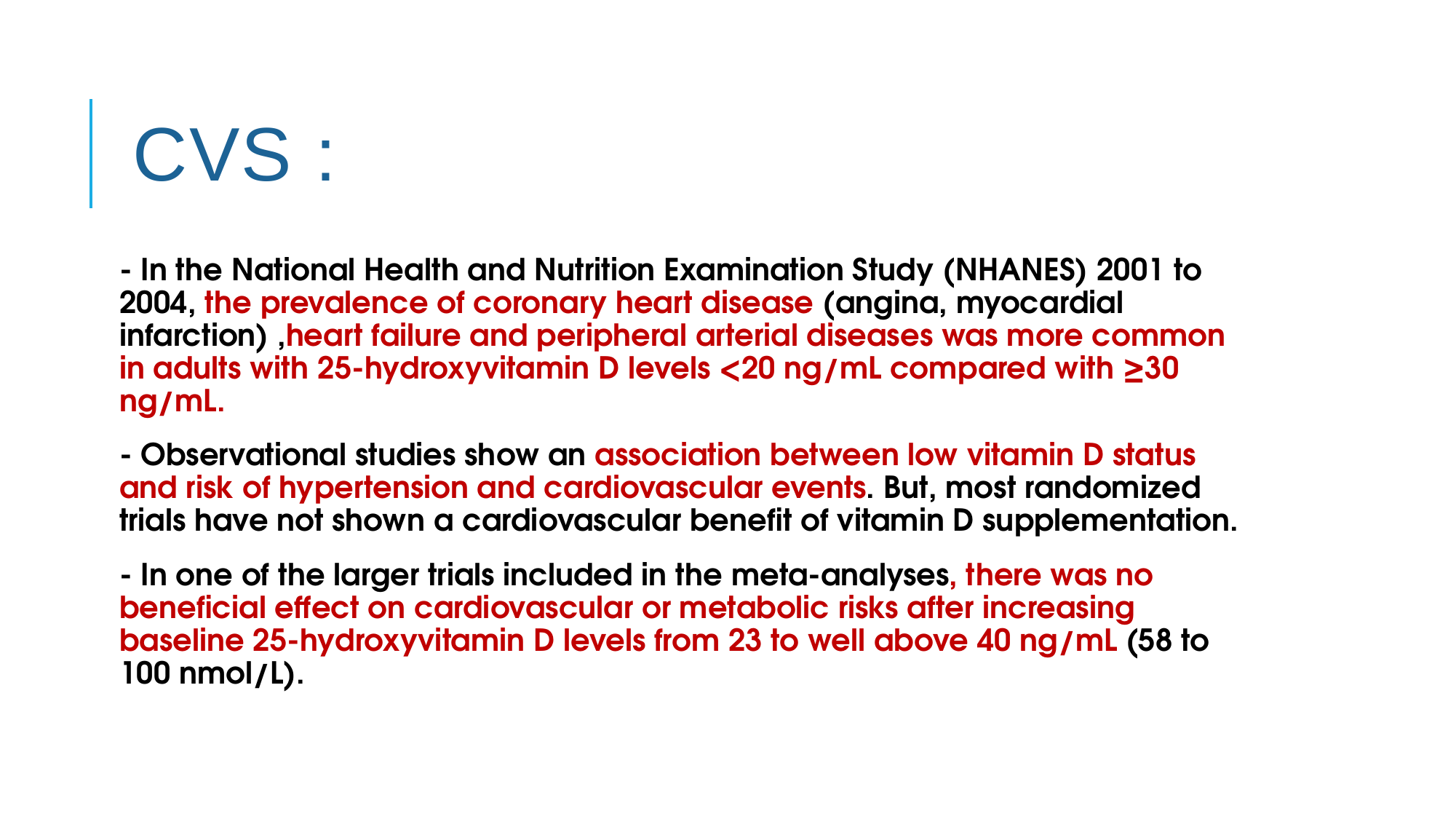

# CVS :
- In the National Health and Nutrition Examination Study (NHANES) 2001 to 2004, the prevalence of coronary heart disease (angina, myocardial infarction) ,heart failure and peripheral arterial diseases was more common in adults with 25-hydroxyvitamin D levels <20 ng/mL compared with ≥30 ng/mL.
- Observational studies show an association between low vitamin D status and risk of hypertension and cardiovascular events. But, most randomized trials have not shown a cardiovascular benefit of vitamin D supplementation.
- In one of the larger trials included in the meta-analyses, there was no beneficial effect on cardiovascular or metabolic risks after increasing baseline 25-hydroxyvitamin D levels from 23 to well above 40 ng/mL (58 to 100 nmol/L).